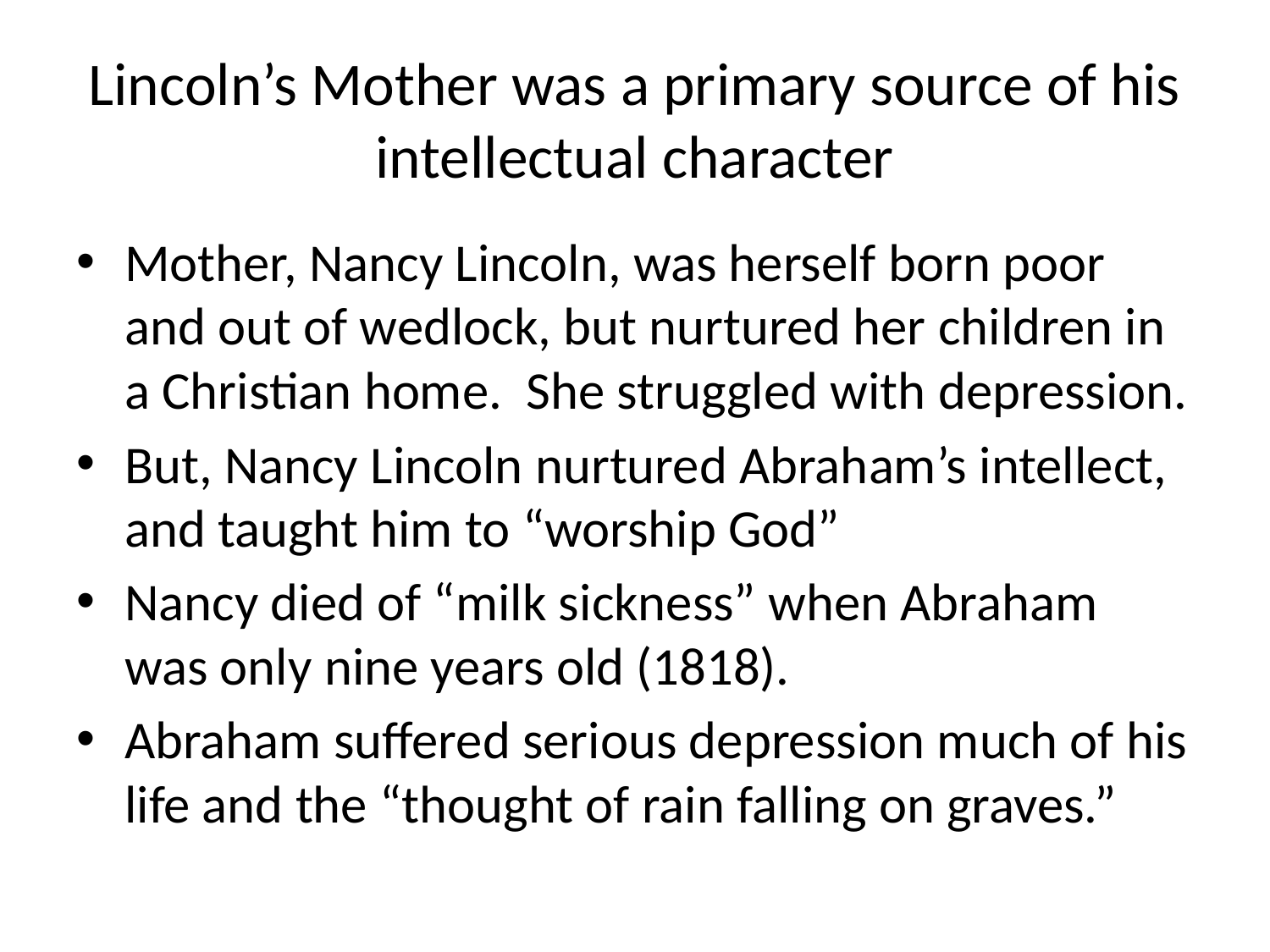

# Lincoln’s Mother was a primary source of his intellectual character
Mother, Nancy Lincoln, was herself born poor and out of wedlock, but nurtured her children in a Christian home.  She struggled with depression.
But, Nancy Lincoln nurtured Abraham’s intellect, and taught him to “worship God”
Nancy died of “milk sickness” when Abraham was only nine years old (1818).
Abraham suffered serious depression much of his life and the “thought of rain falling on graves.”